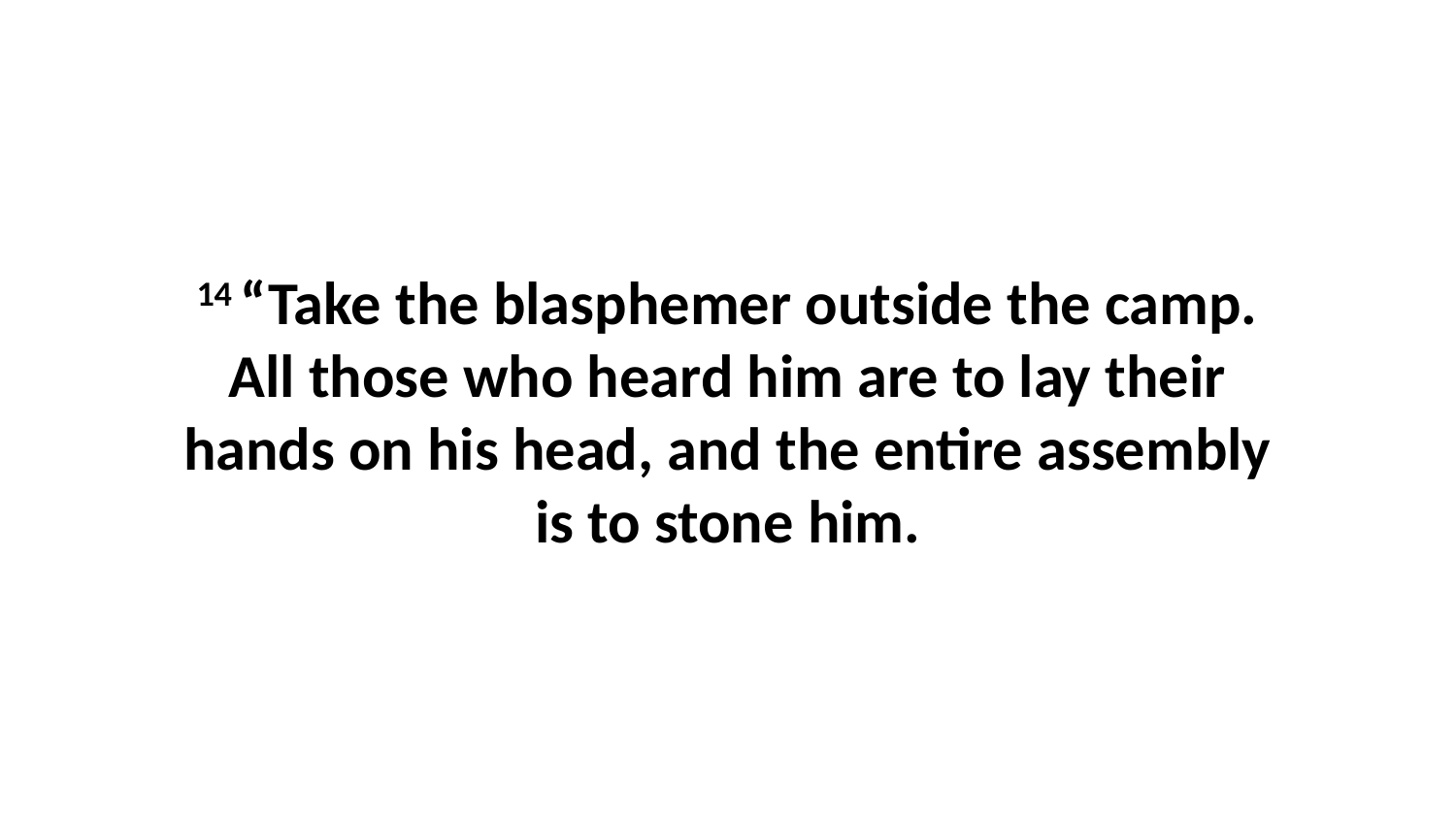

14 “Take the blasphemer outside the camp. All those who heard him are to lay their hands on his head, and the entire assembly is to stone him.